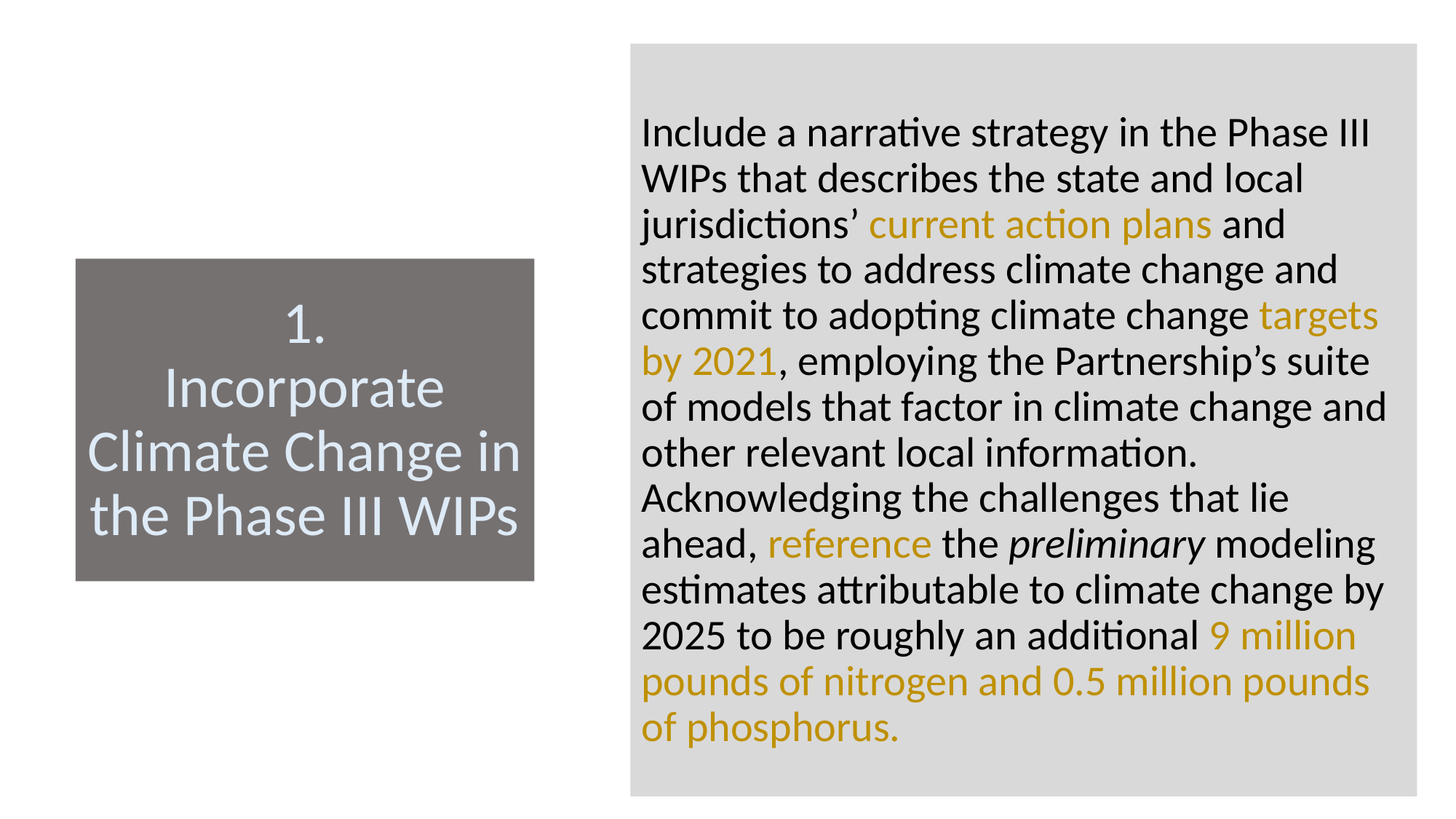

Include a narrative strategy in the Phase III WIPs that describes the state and local jurisdictions’ current action plans and strategies to address climate change and commit to adopting climate change targets by 2021, employing the Partnership’s suite of models that factor in climate change and other relevant local information.  Acknowledging the challenges that lie ahead, reference the preliminary modeling estimates attributable to climate change by 2025 to be roughly an additional 9 million pounds of nitrogen and 0.5 million pounds of phosphorus.

# 1. Incorporate Climate Change in the Phase III WIPs